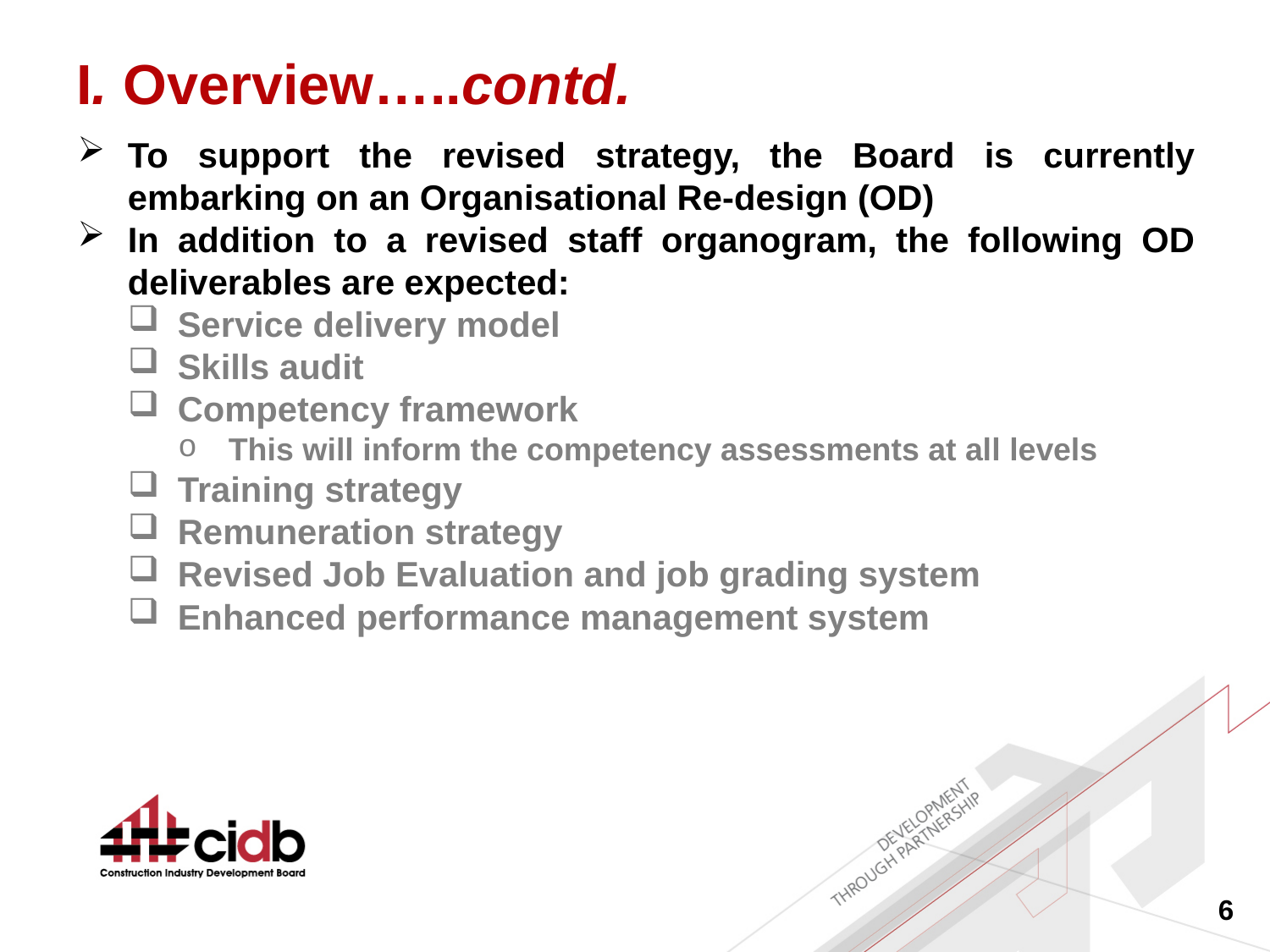

# I. Overview…..contd.
To support the revised strategy, the Board is currently embarking on an Organisational Re-design (OD)
In addition to a revised staff organogram, the following OD deliverables are expected:
Service delivery model
Skills audit
Competency framework
This will inform the competency assessments at all levels
Training strategy
Remuneration strategy
Revised Job Evaluation and job grading system
Enhanced performance management system